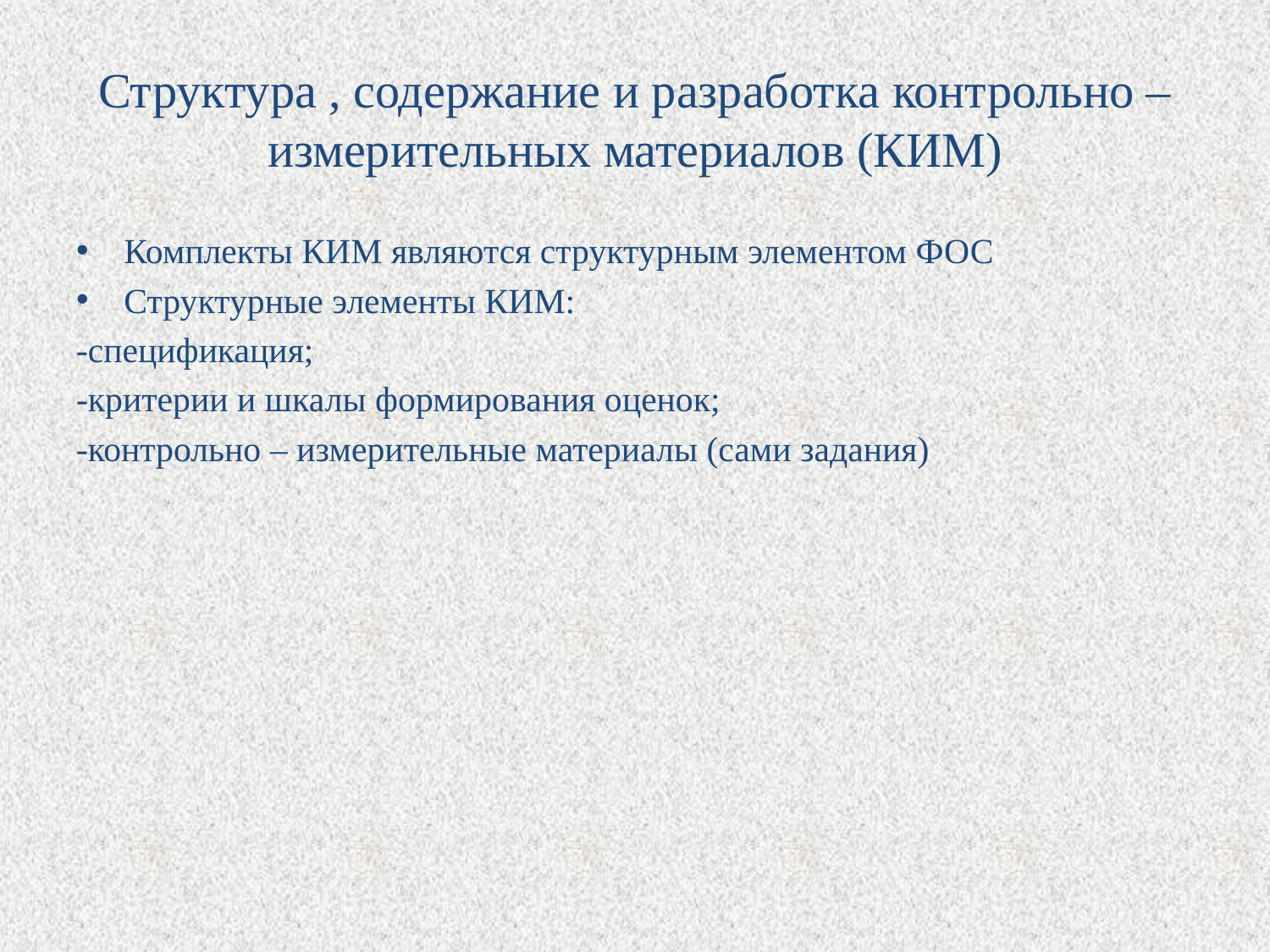

# Структура , содержание и разработка контрольно – измерительных материалов (КИМ)
Комплекты КИМ являются структурным элементом ФОС
Структурные элементы КИМ:
-спецификация;
-критерии и шкалы формирования оценок;
-контрольно – измерительные материалы (сами задания)